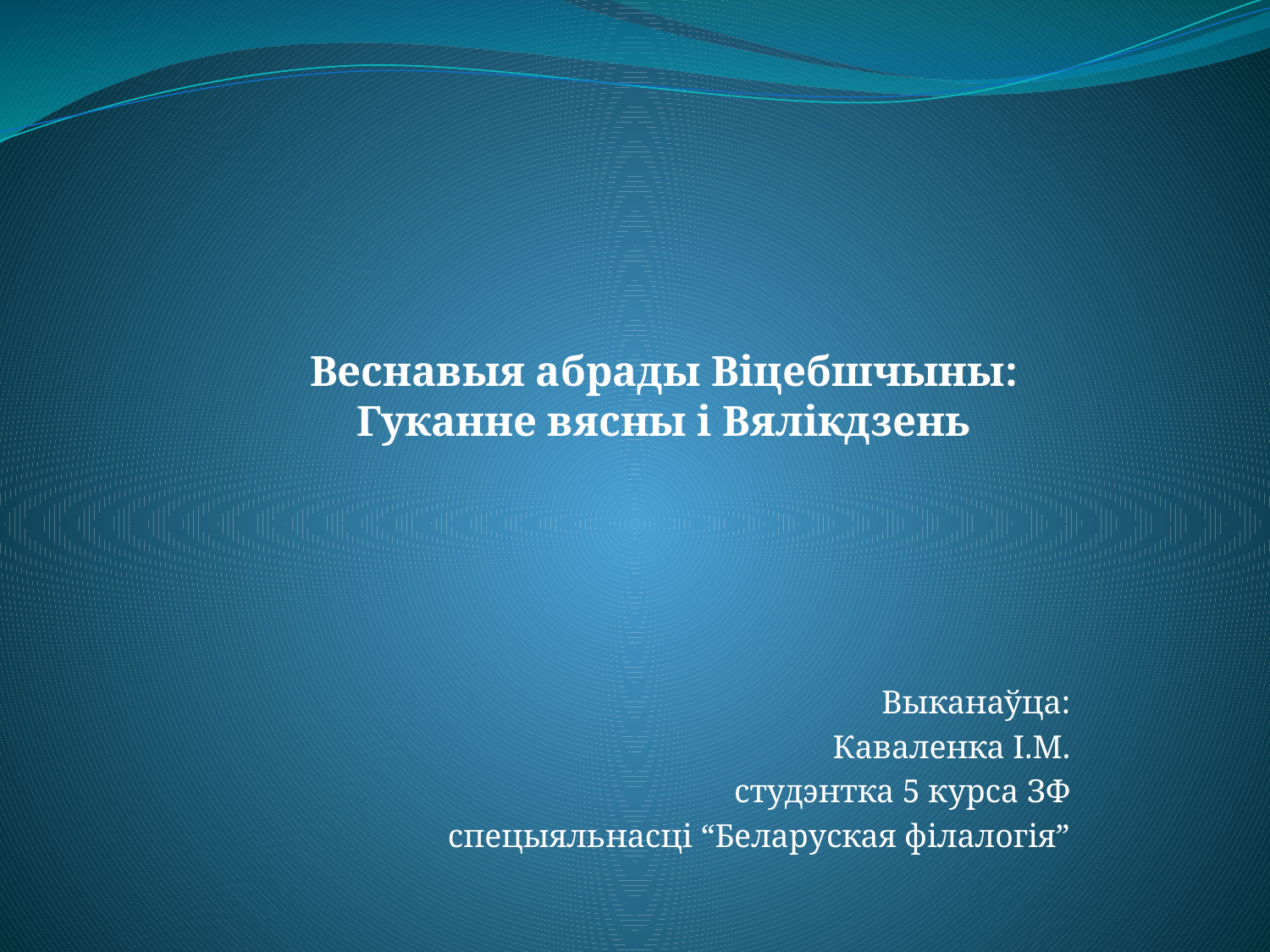

# Веснавыя абрады Віцебшчыны: Гуканне вясны і Вялікдзень
Выканаўца:
Каваленка І.М.
студэнтка 5 курса ЗФ
спецыяльнасці “Беларуская філалогія”